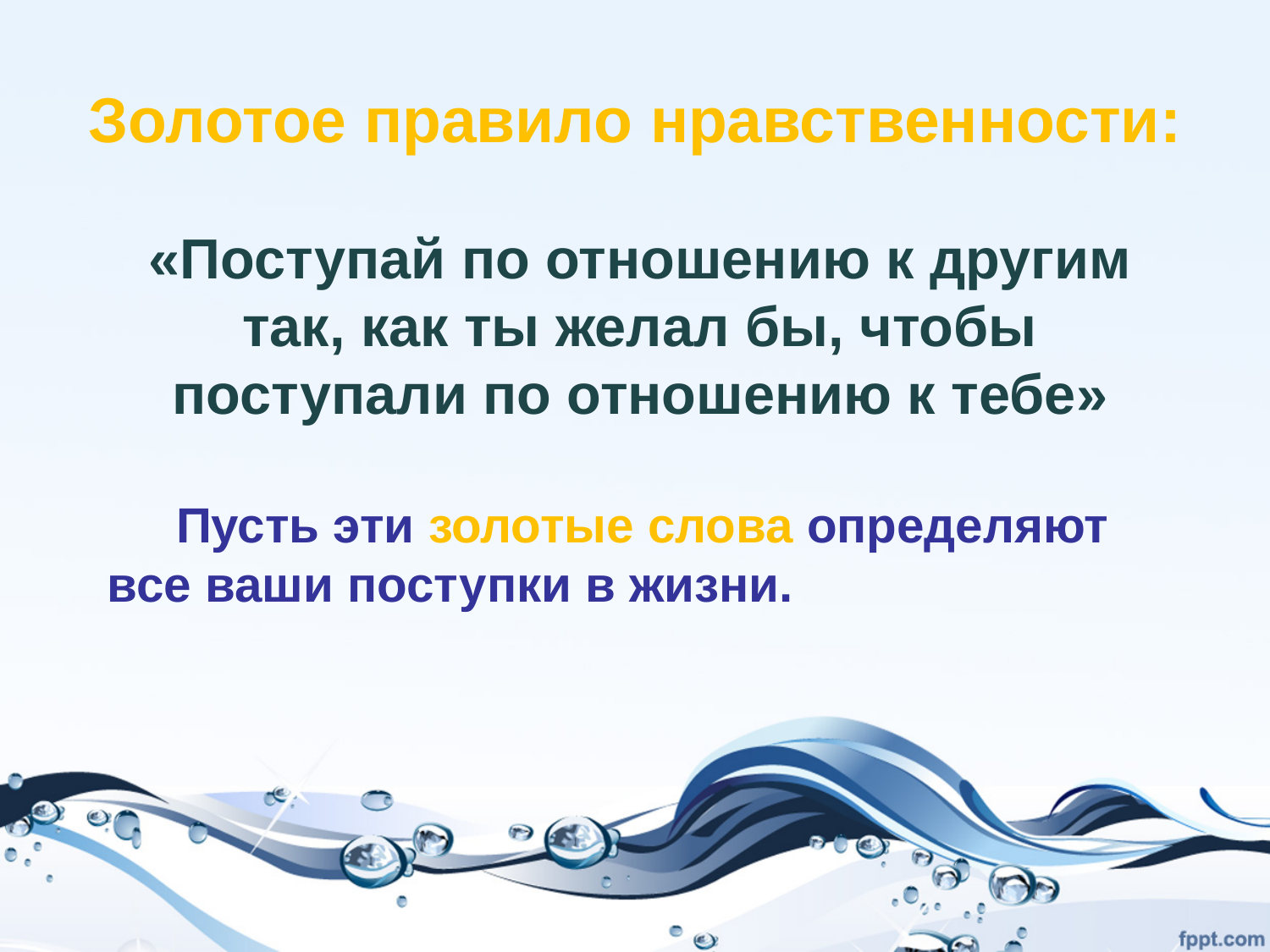

# Золотое правило нравственности:
«Поступай по отношению к другим так, как ты желал бы, чтобы поступали по отношению к тебе»

     Пусть эти золотые слова определяют все ваши поступки в жизни.